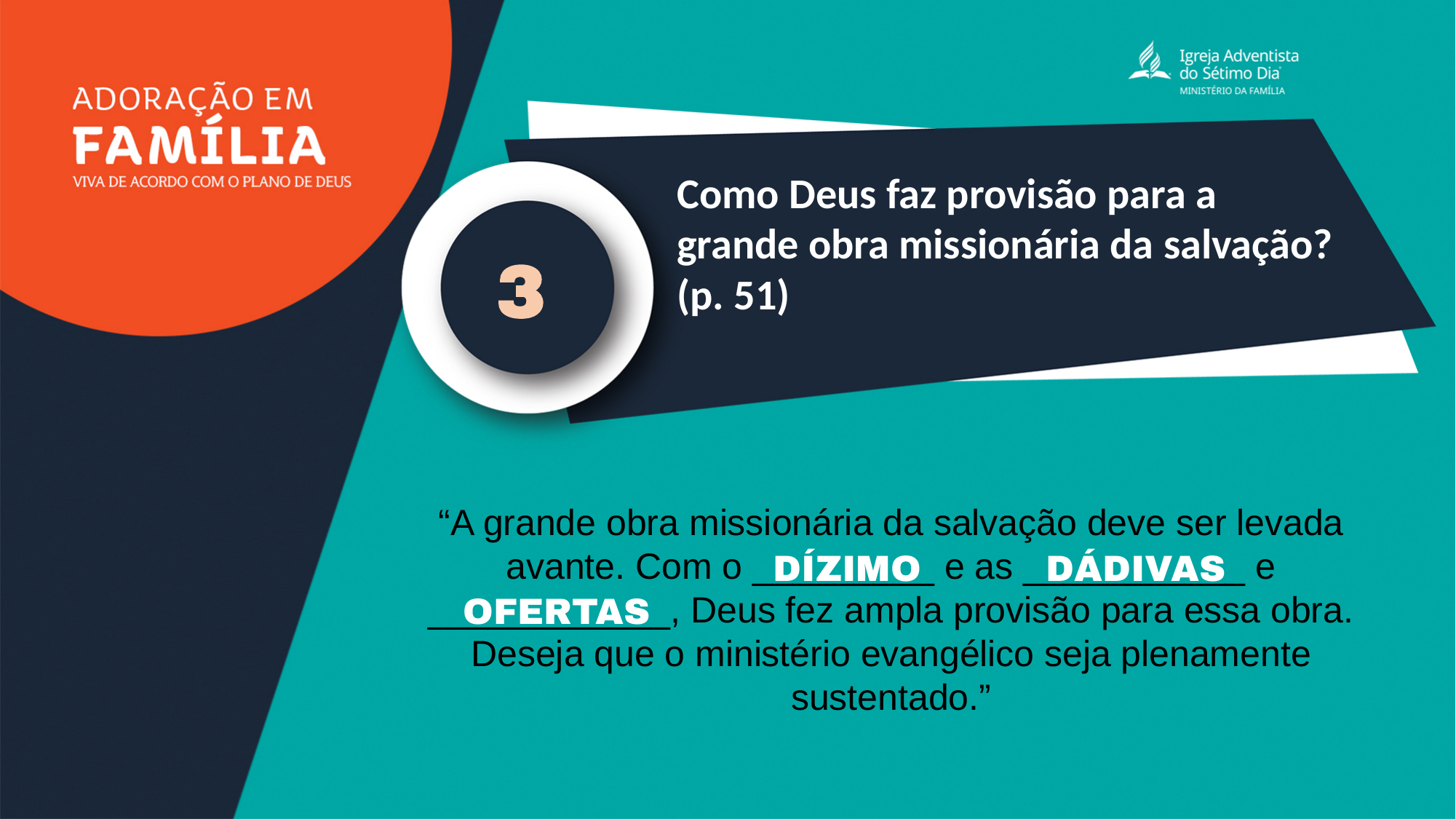

Como Deus faz provisão para a grande obra missionária da salvação? (p. 51)
3
“A grande obra missionária da salvação deve ser levada avante. Com o _________ e as ___________ e ____________, Deus fez ampla provisão para essa obra. Deseja que o ministério evangélico seja plenamente sustentado.”
DÍZIMO
DÁDIVAS
OFERTAS